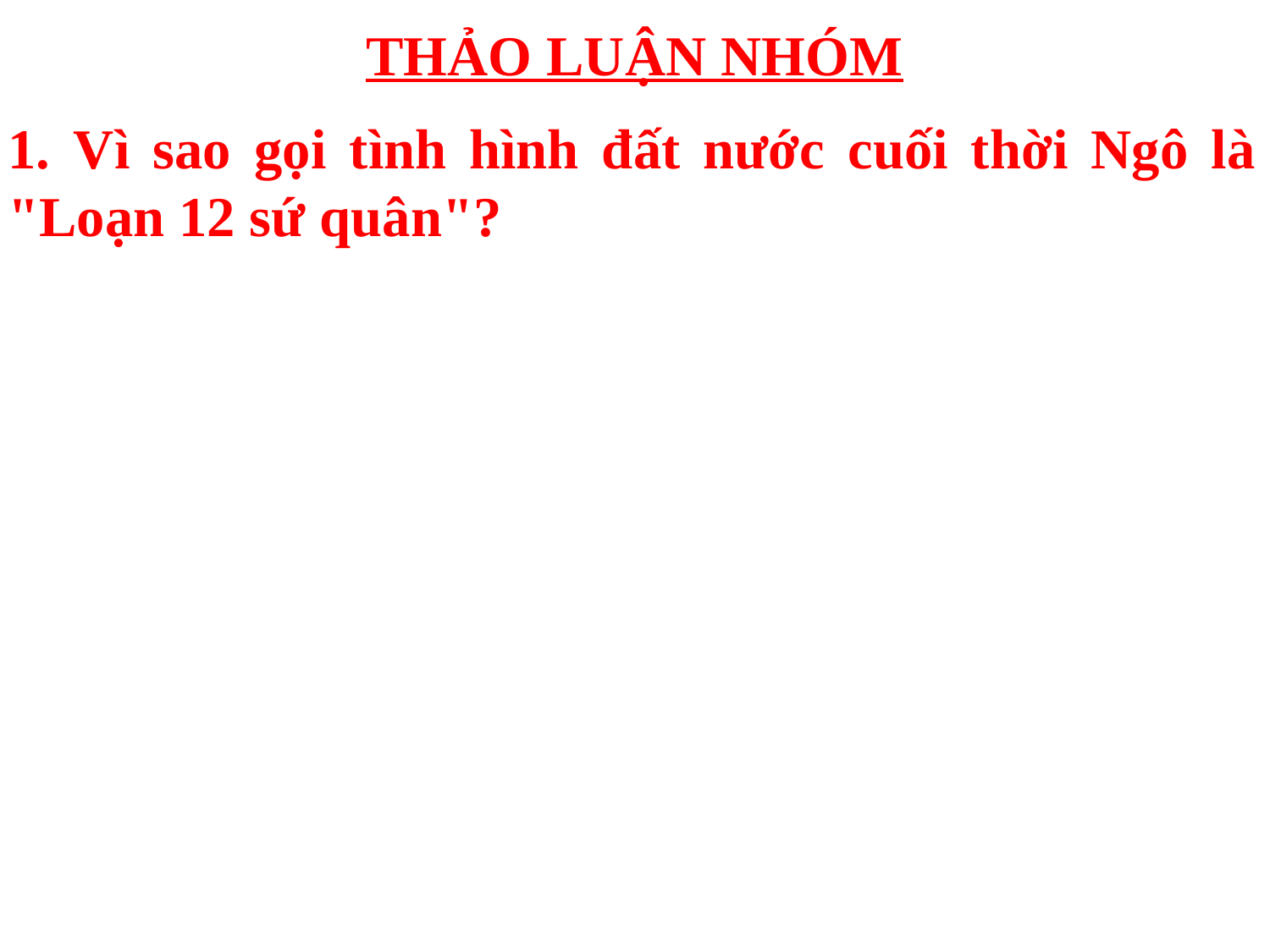

# THẢO LUẬN NHÓM
1. Vì sao gọi tình hình đất nước cuối thời Ngô là "Loạn 12 sứ quân"?